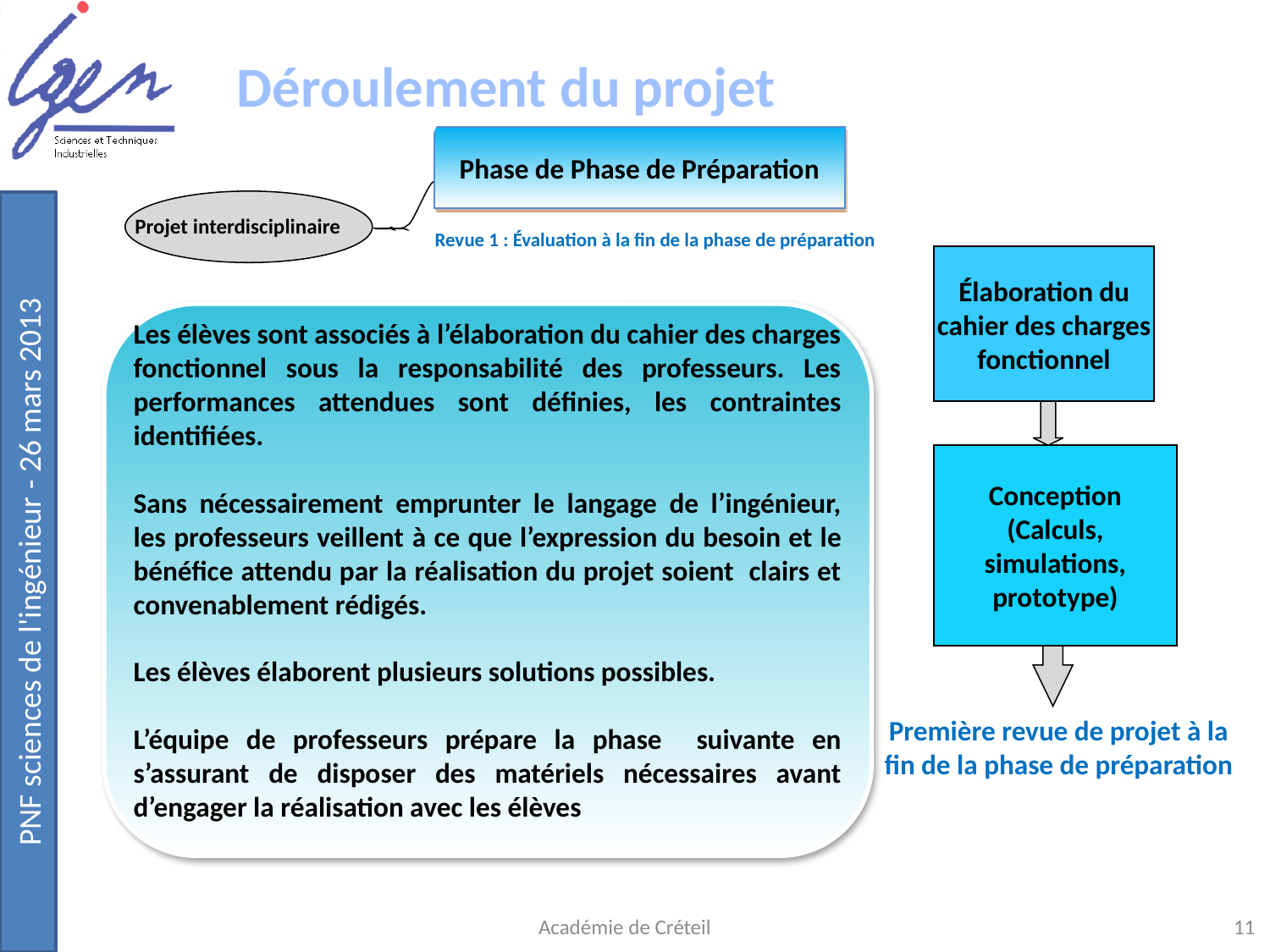

Déroulement du projet

Phase de Phase de Préparation

Projet interdisciplinaire
Revue 1 : Évaluation à la fin de la phase de préparation

Élaboration du cahier des charges fonctionnel

Les élèves sont associés à l’élaboration du cahier des charges fonctionnel sous la responsabilité des professeurs. Les performances attendues sont définies, les contraintes identifiées.

Sans nécessairement emprunter le langage de l’ingénieur, les professeurs veillent à ce que l’expression du besoin et le bénéfice attendu par la réalisation du projet soient  clairs et convenablement rédigés.

Les élèves élaborent plusieurs solutions possibles.

L’équipe de professeurs prépare la phase  suivante en s’assurant de disposer des matériels nécessaires avant d’engager la réalisation avec les élèves

Conception
(Calculs, simulations, prototype)

Première revue de projet à la fin de la phase de préparation
Académie de Créteil
11